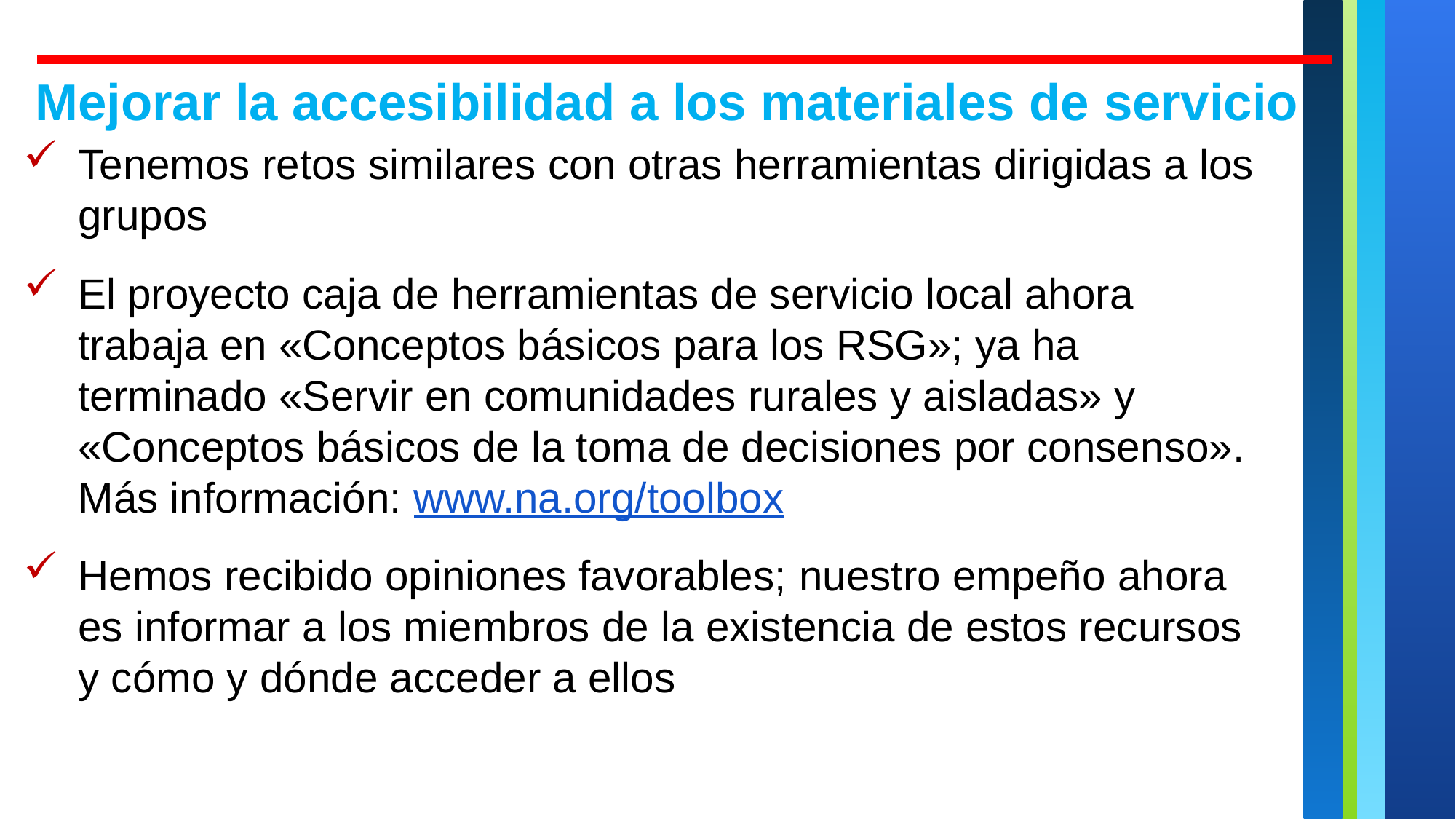

Mejorar la accesibilidad a los materiales de servicio
Tenemos retos similares con otras herramientas dirigidas a los grupos
El proyecto caja de herramientas de servicio local ahora trabaja en «Conceptos básicos para los RSG»; ya ha terminado «Servir en comunidades rurales y aisladas» y «Conceptos básicos de la toma de decisiones por consenso».
Más información: www.na.org/toolbox
Hemos recibido opiniones favorables; nuestro empeño ahora es informar a los miembros de la existencia de estos recursos y cómo y dónde acceder a ellos